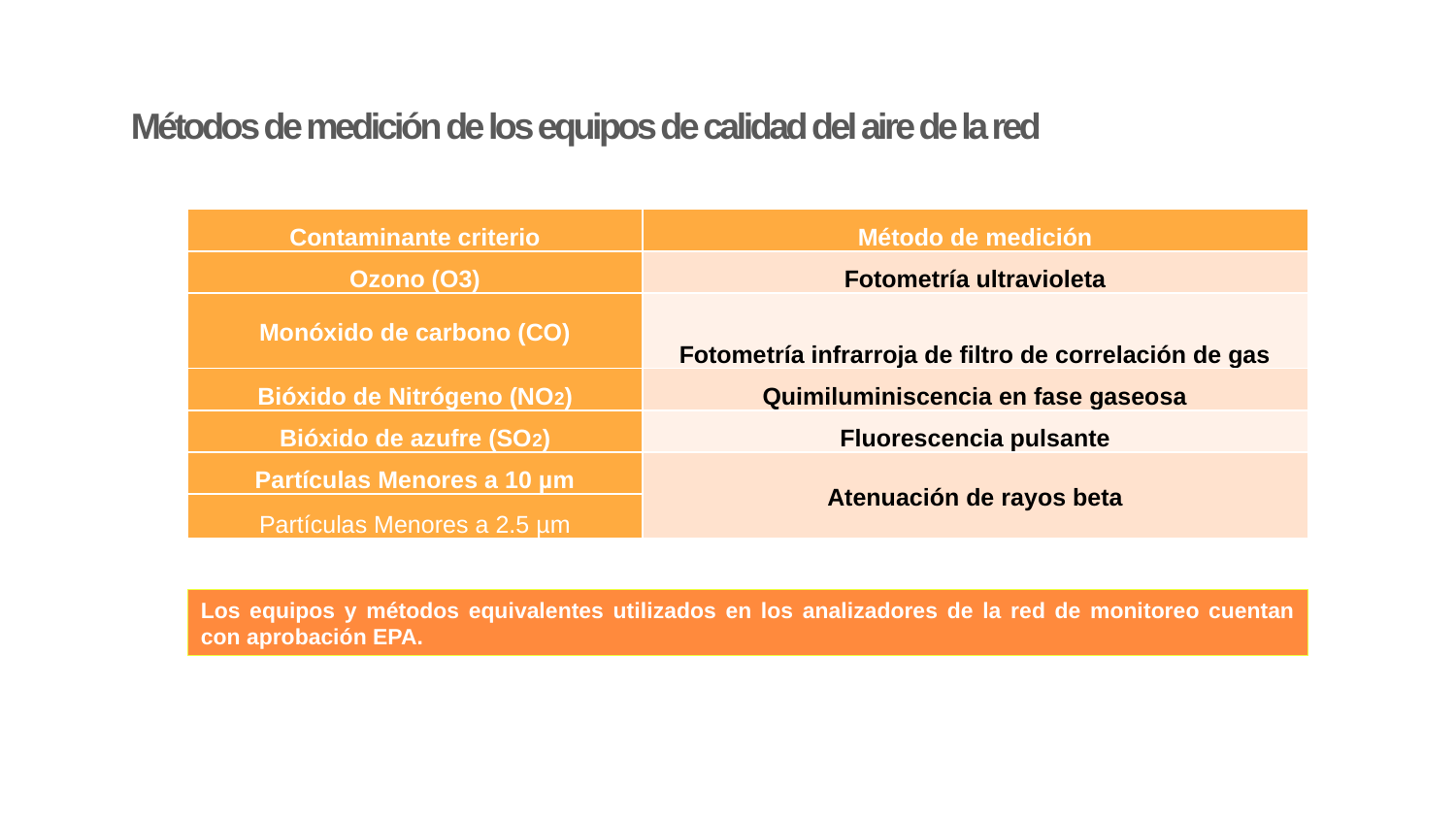

Métodos de medición de los equipos de calidad del aire de la red
| Contaminante criterio | Método de medición |
| --- | --- |
| Ozono (O3) | Fotometría ultravioleta |
| Monóxido de carbono (CO) | Fotometría infrarroja de filtro de correlación de gas |
| Bióxido de Nitrógeno (NO2) | Quimiluminiscencia en fase gaseosa |
| Bióxido de azufre (SO2) | Fluorescencia pulsante |
| Partículas Menores a 10 µm | Atenuación de rayos beta |
| Partículas Menores a 2.5 µm |  |
Los equipos y métodos equivalentes utilizados en los analizadores de la red de monitoreo cuentan con aprobación EPA.